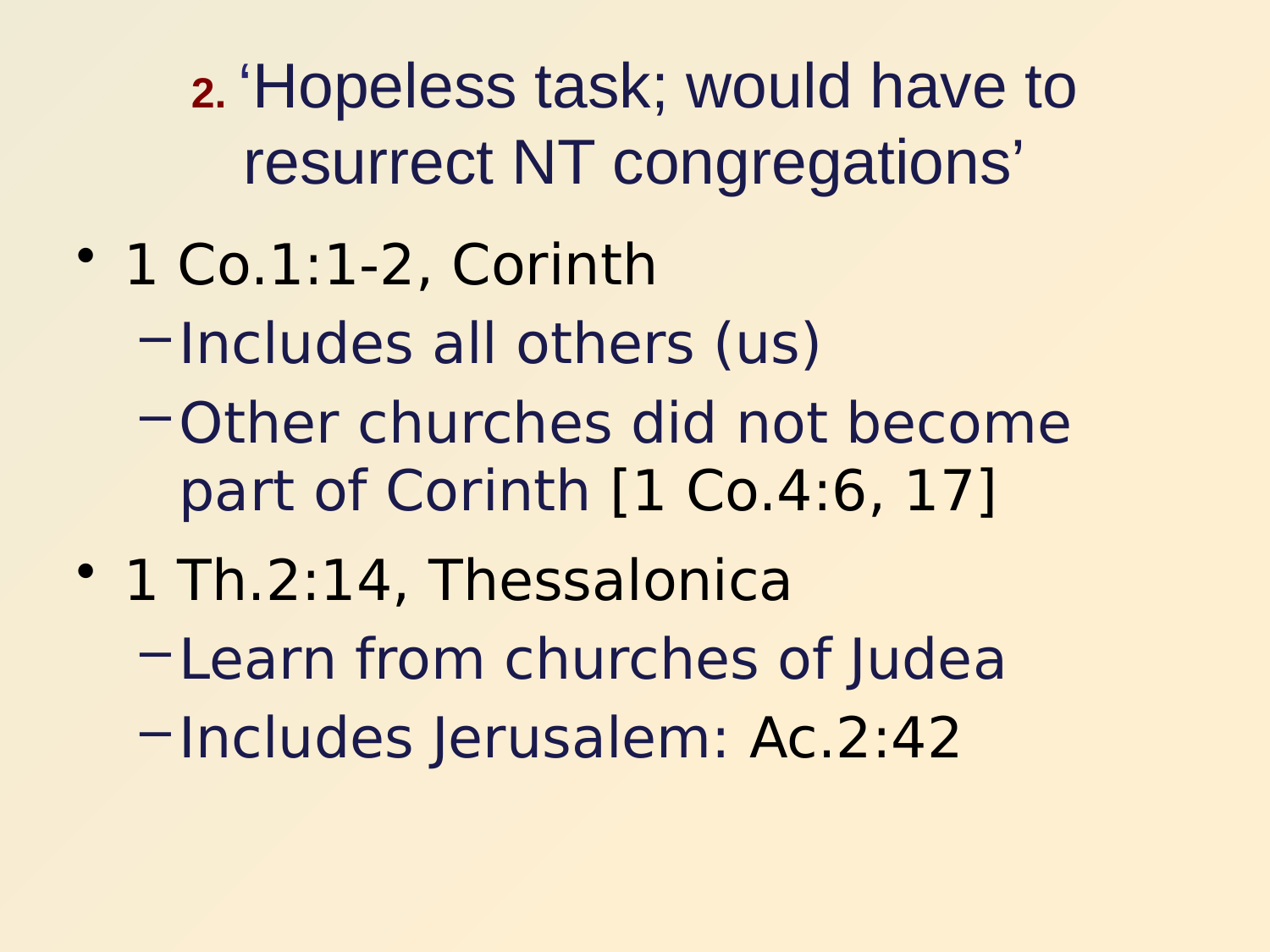

# 2. ‘Hopeless task; would have to resurrect NT congregations’
1 Co.1:1-2, Corinth
Includes all others (us)
Other churches did not become part of Corinth [1 Co.4:6, 17]
1 Th.2:14, Thessalonica
Learn from churches of Judea
Includes Jerusalem: Ac.2:42